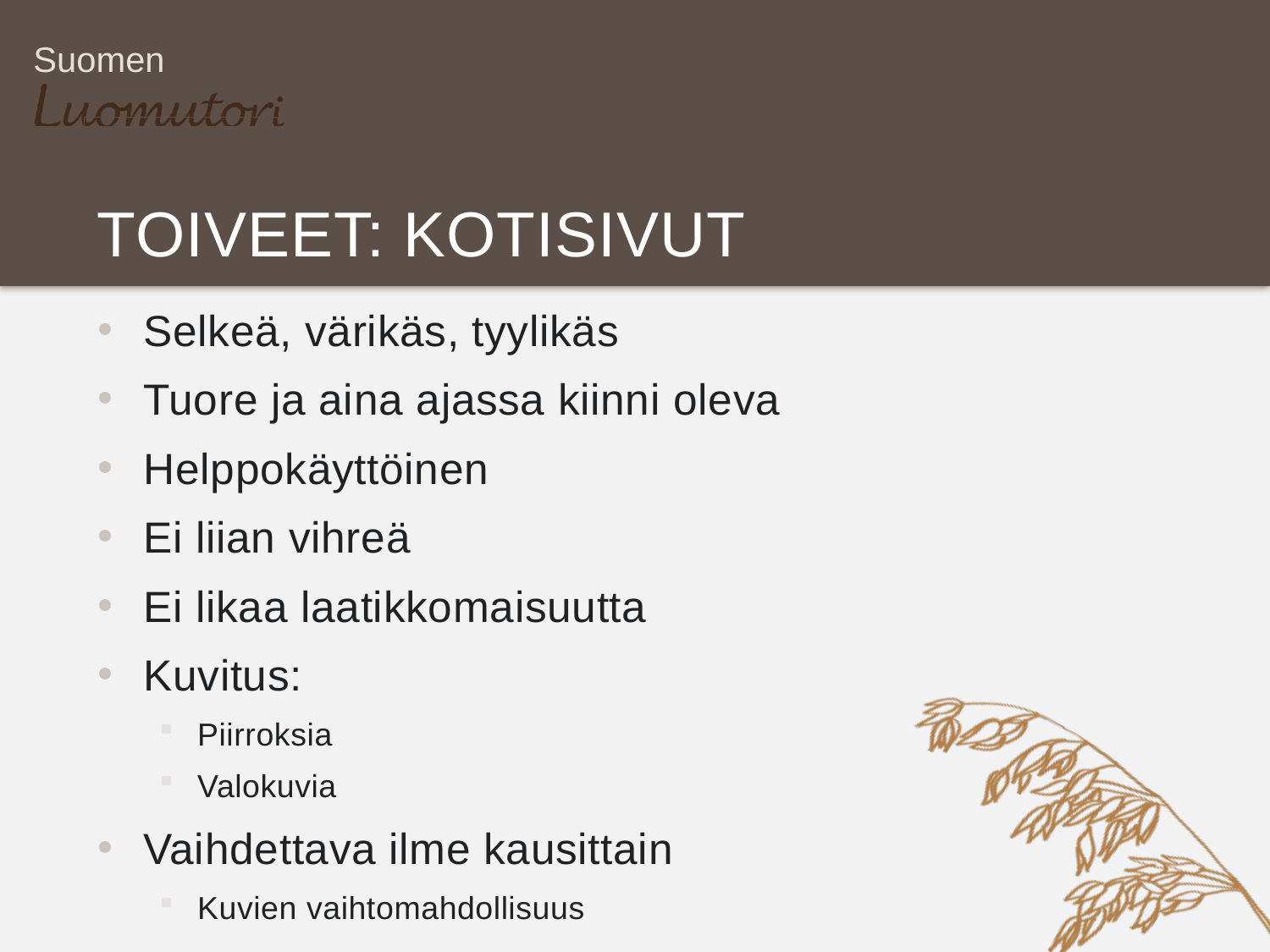

# TOIVEET: KOTISIVUT
Selkeä, värikäs, tyylikäs
Tuore ja aina ajassa kiinni oleva
Helppokäyttöinen
Ei liian vihreä
Ei likaa laatikkomaisuutta
Kuvitus:
Piirroksia
Valokuvia
Vaihdettava ilme kausittain
Kuvien vaihtomahdollisuus